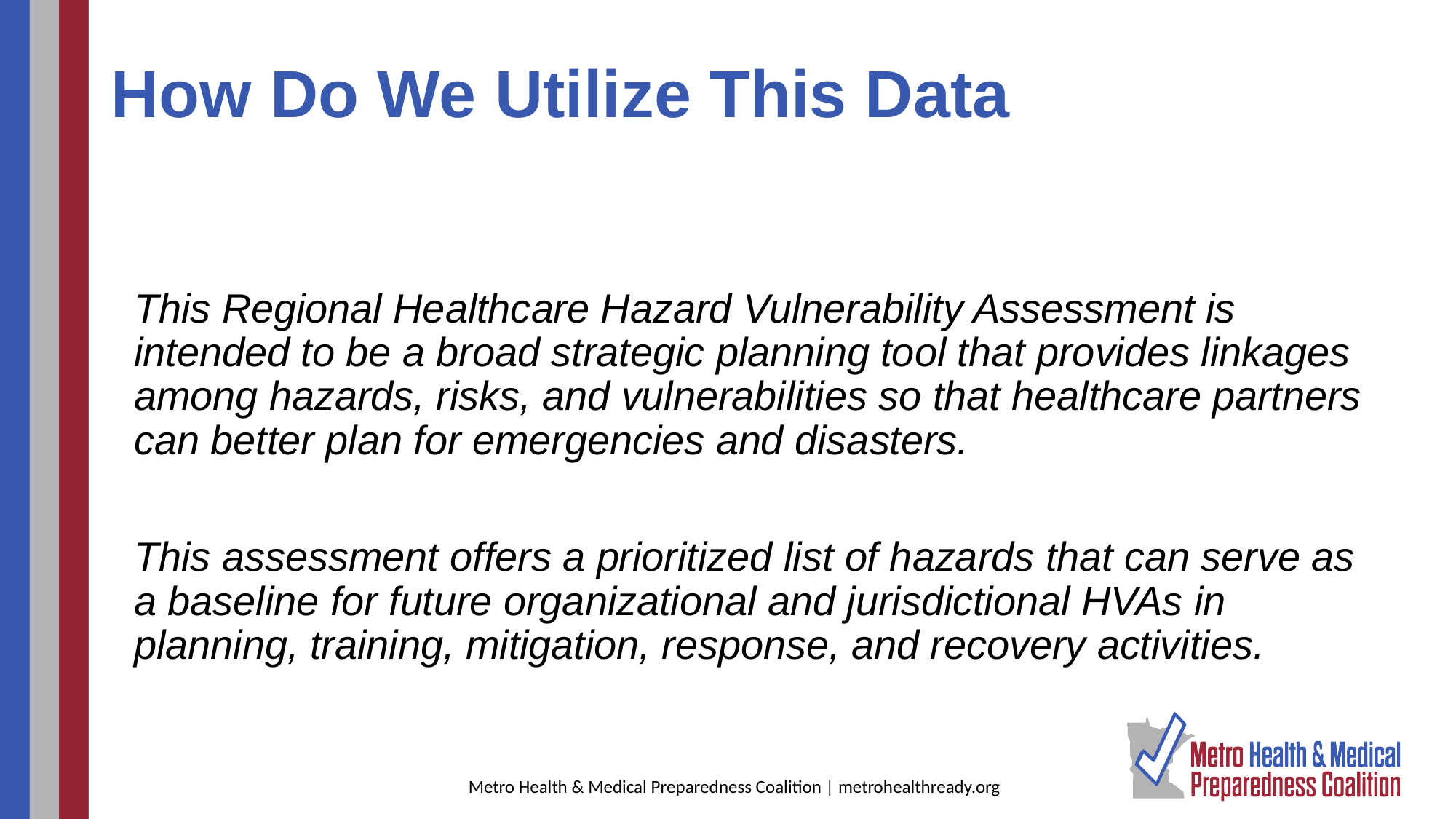

# How Do We Utilize This Data

This Regional Healthcare Hazard Vulnerability Assessment is intended to be a broad strategic planning tool that provides linkages among hazards, risks, and vulnerabilities so that healthcare partners can better plan for emergencies and disasters.

This assessment offers a prioritized list of hazards that can serve as a baseline for future organizational and jurisdictional HVAs in planning, training, mitigation, response, and recovery activities.